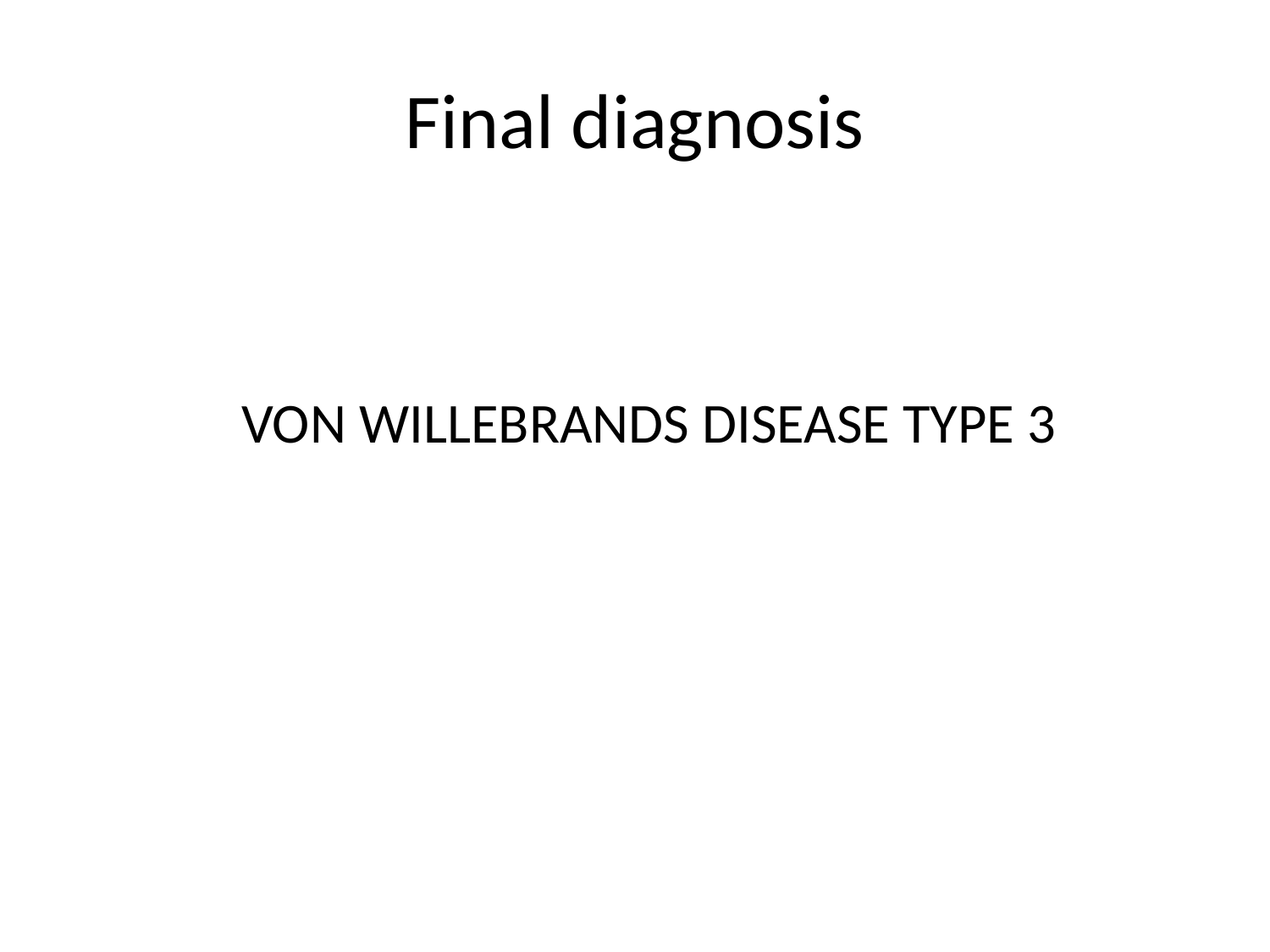

# Final diagnosis

             VON WILLEBRANDS DISEASE TYPE 3